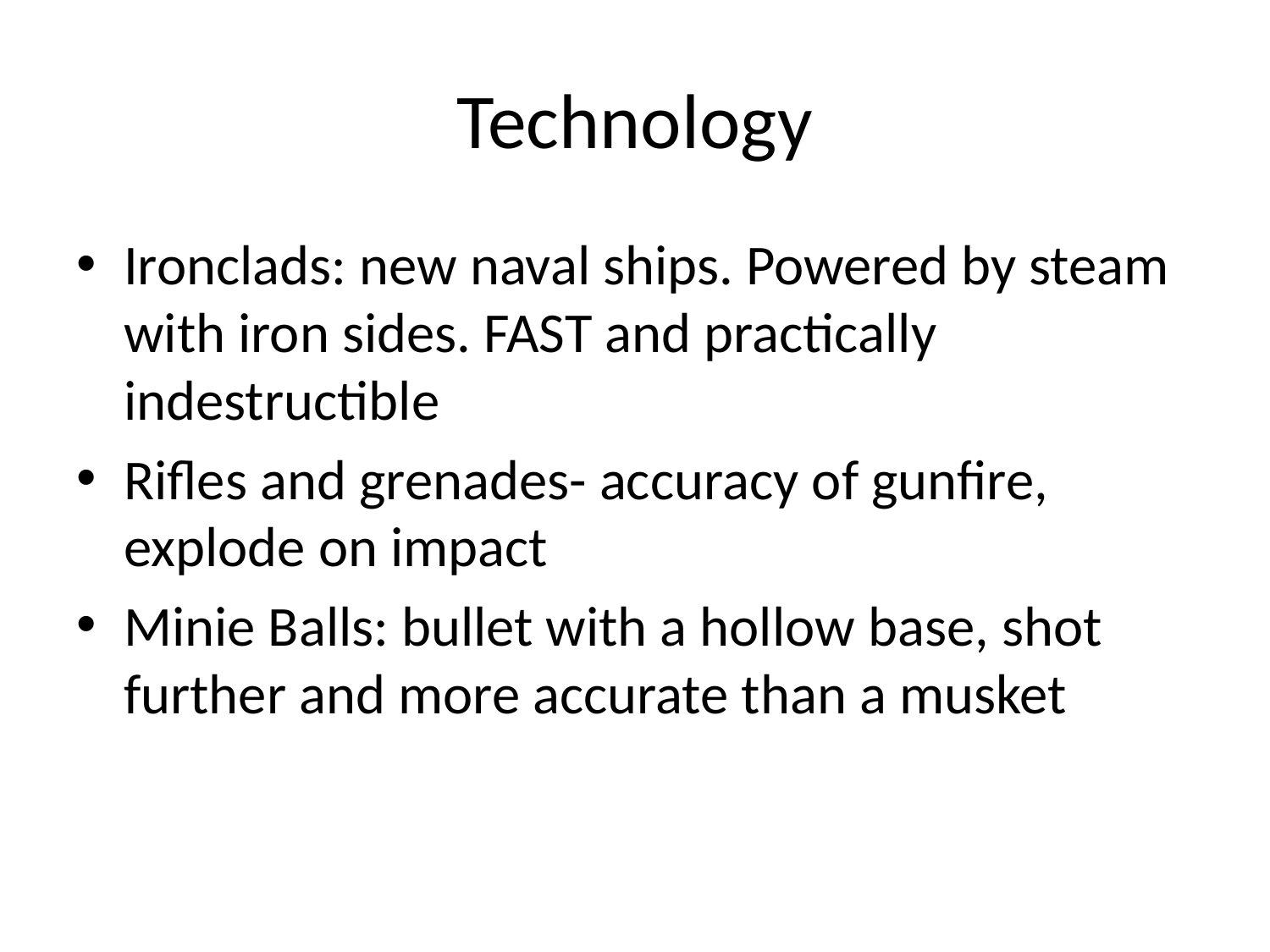

# Technology
Ironclads: new naval ships. Powered by steam with iron sides. FAST and practically indestructible
Rifles and grenades- accuracy of gunfire, explode on impact
Minie Balls: bullet with a hollow base, shot further and more accurate than a musket